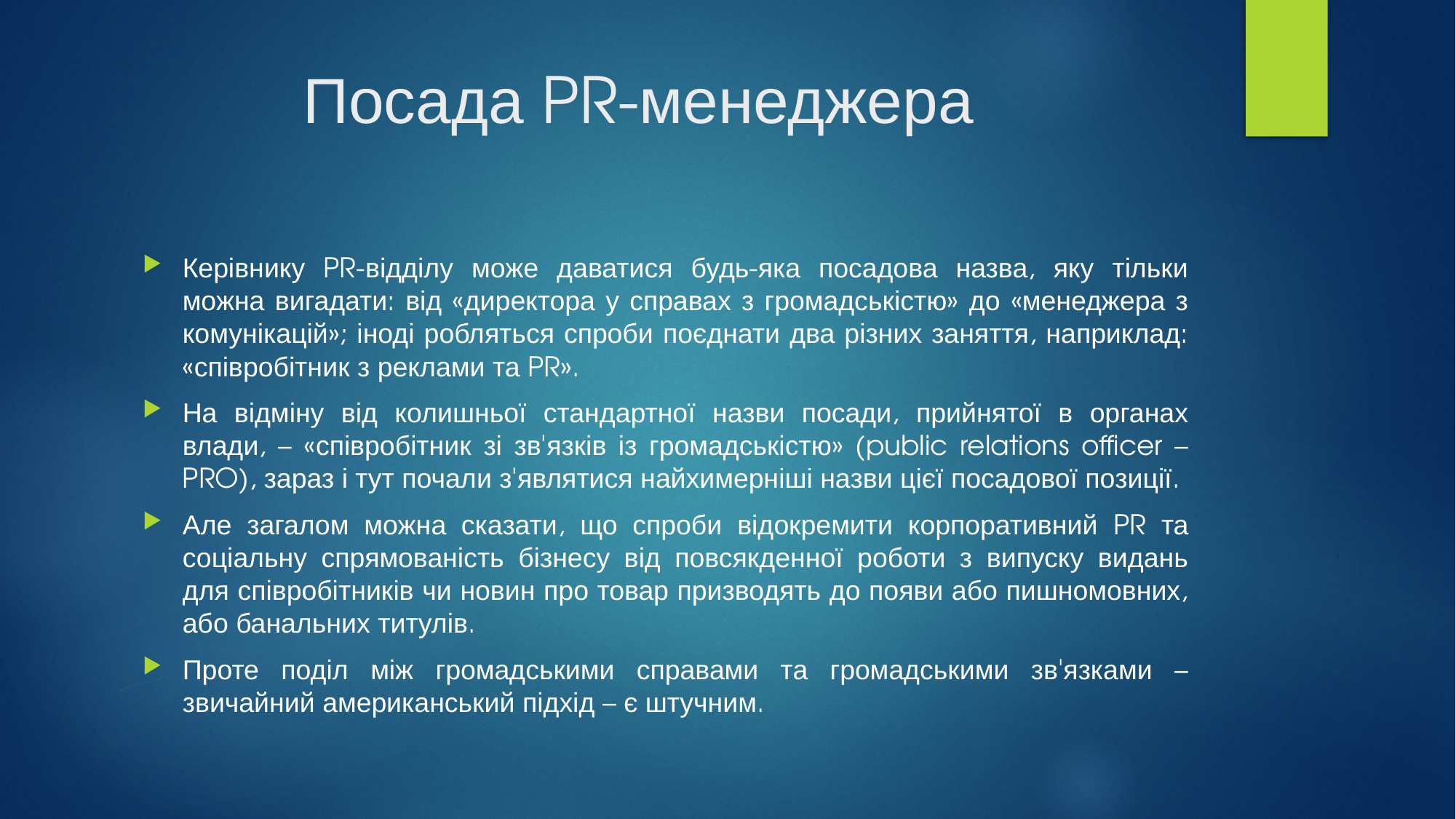

# Посада PR-менеджера
Керівнику PR-відділу може даватися будь-яка посадова назва, яку тільки можна вигадати: від «директора у справах з громадськістю» до «менеджера з комунікацій»; іноді робляться спроби поєднати два різних заняття, наприклад: «співробітник з реклами та PR».
На відміну від колишньої стандартної назви посади, прийнятої в органах влади, – «співробітник зі зв'язків із громадськістю» (public relations officer – PRO), зараз і тут почали з'являтися найхимерніші назви цієї посадової позиції.
Але загалом можна сказати, що спроби відокремити корпоративний PR та соціальну спрямованість бізнесу від повсякденної роботи з випуску видань для співробітників чи новин про товар призводять до появи або пишномовних, або банальних титулів.
Проте поділ між громадськими справами та громадськими зв'язками – звичайний американський підхід – є штучним.